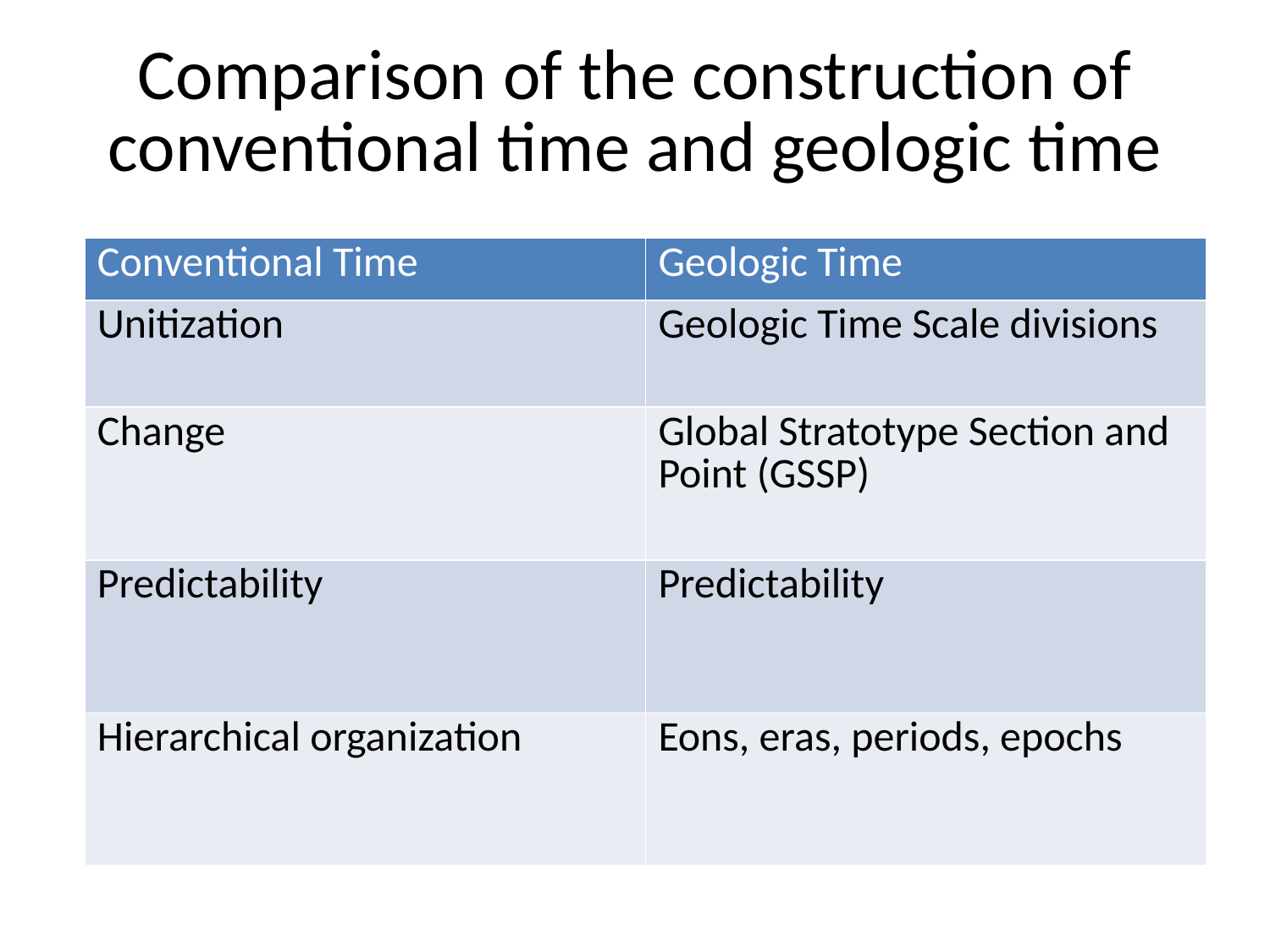

# Comparison of the construction of conventional time and geologic time
| Conventional Time | Geologic Time |
| --- | --- |
| Unitization | Geologic Time Scale divisions |
| Change | Global Stratotype Section and Point (GSSP) |
| Predictability | Predictability |
| Hierarchical organization | Eons, eras, periods, epochs |